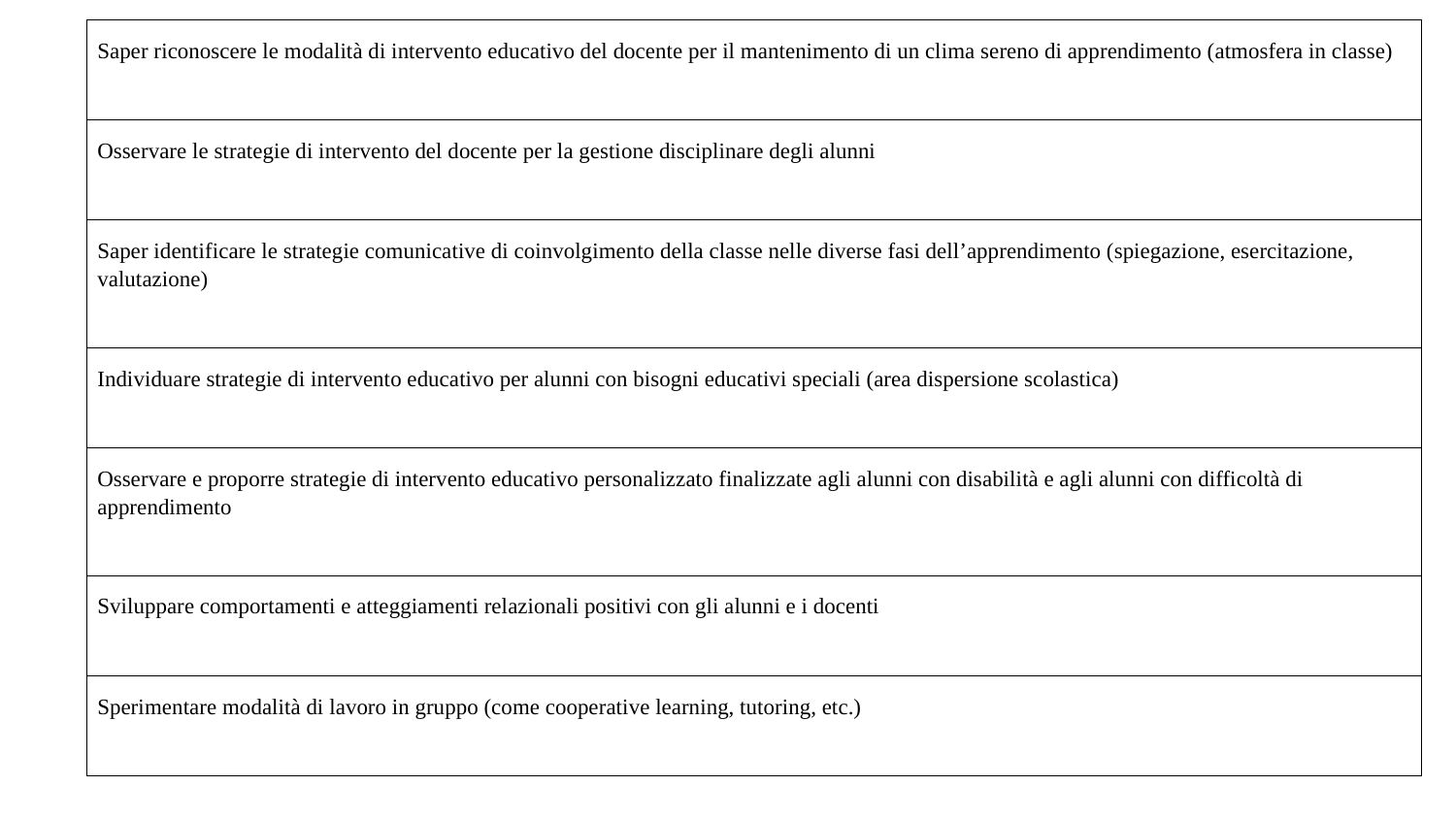

| Saper riconoscere le modalità di intervento educativo del docente per il mantenimento di un clima sereno di apprendimento (atmosfera in classe) |
| --- |
| Osservare le strategie di intervento del docente per la gestione disciplinare degli alunni |
| Saper identificare le strategie comunicative di coinvolgimento della classe nelle diverse fasi dell’apprendimento (spiegazione, esercitazione, valutazione) |
| Individuare strategie di intervento educativo per alunni con bisogni educativi speciali (area dispersione scolastica) |
| Osservare e proporre strategie di intervento educativo personalizzato finalizzate agli alunni con disabilità e agli alunni con difficoltà di apprendimento |
| Sviluppare comportamenti e atteggiamenti relazionali positivi con gli alunni e i docenti |
| Sperimentare modalità di lavoro in gruppo (come cooperative learning, tutoring, etc.) |